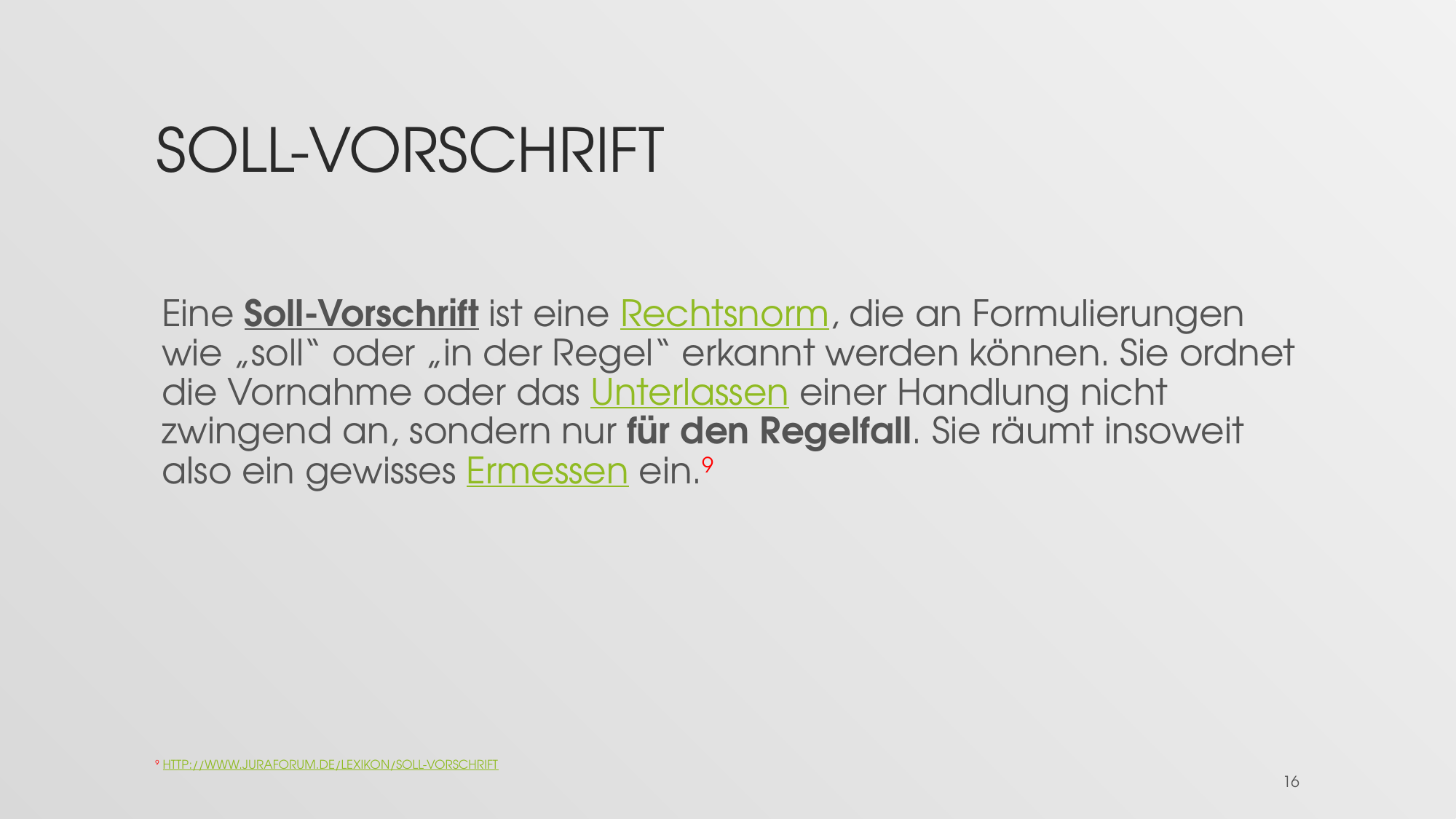

# Soll-vorschrift

Eine Soll-Vorschrift ist eine Rechtsnorm, die an Formulierungen wie „soll“ oder „in der Regel“ erkannt werden können. Sie ordnet die Vornahme oder das Unterlassen einer Handlung nicht zwingend an, sondern nur für den Regelfall. Sie räumt insoweit also ein gewisses Ermessen ein.9
9 http://www.juraforum.de/lexikon/soll-vorschrift
16